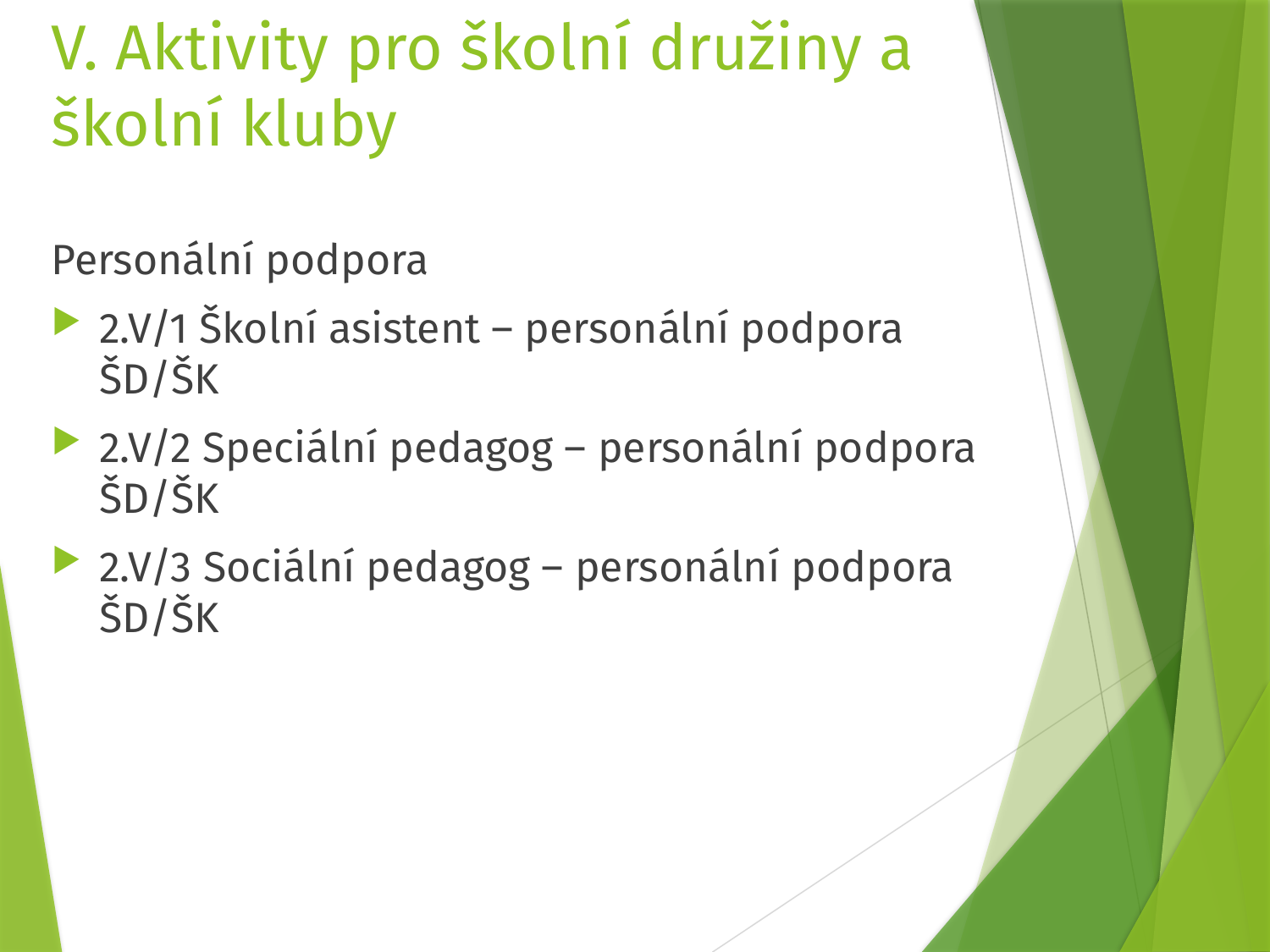

# V. Aktivity pro školní družiny a školní kluby
Personální podpora
2.V/1 Školní asistent – personální podpora ŠD/ŠK
2.V/2 Speciální pedagog – personální podpora ŠD/ŠK
2.V/3 Sociální pedagog – personální podpora ŠD/ŠK